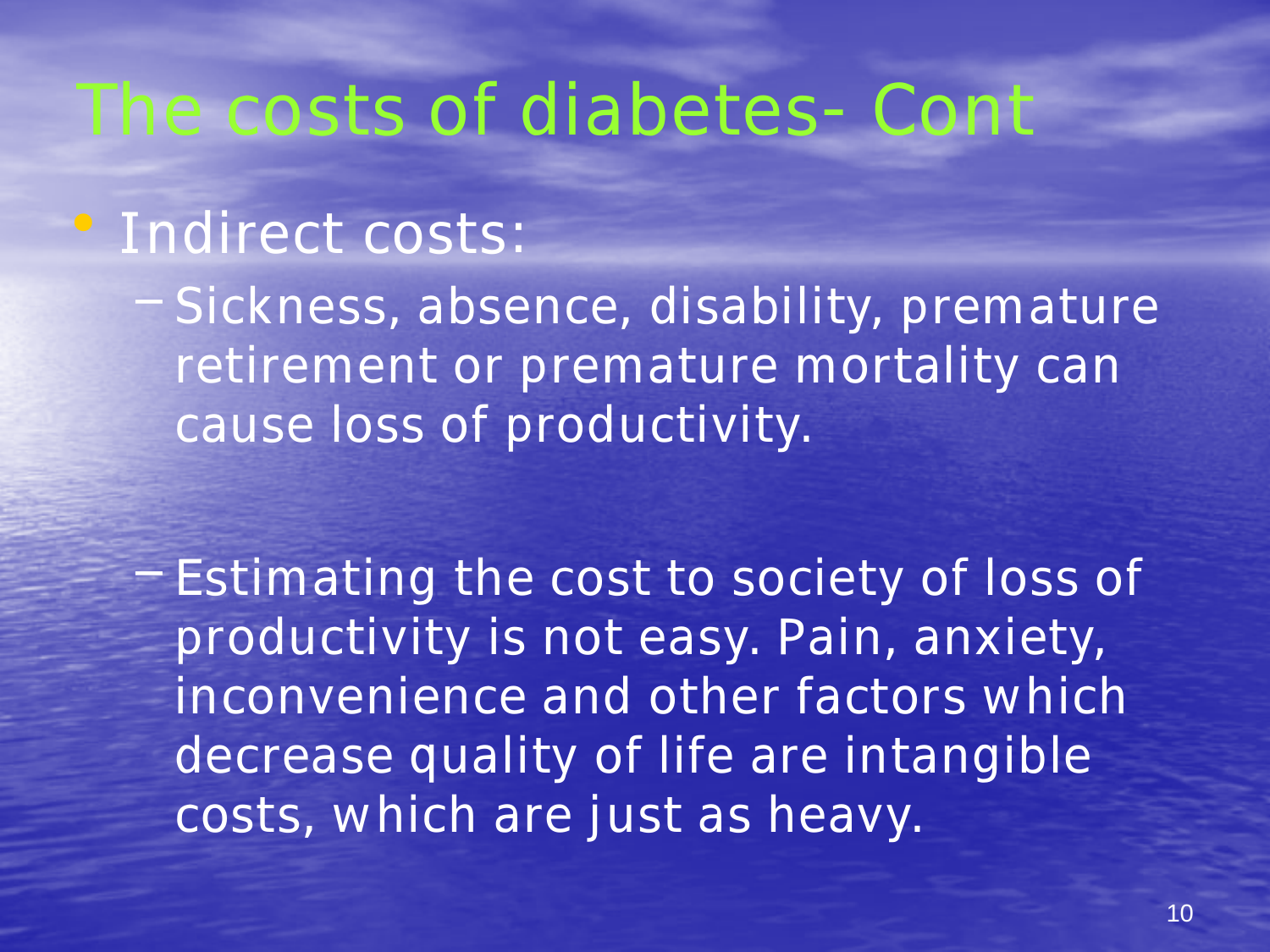

# The costs of diabetes- Cont
Indirect costs:
Sickness, absence, disability, premature retirement or premature mortality can cause loss of productivity.

Estimating the cost to society of loss of productivity is not easy. Pain, anxiety, inconvenience and other factors which decrease quality of life are intangible costs, which are just as heavy.
10